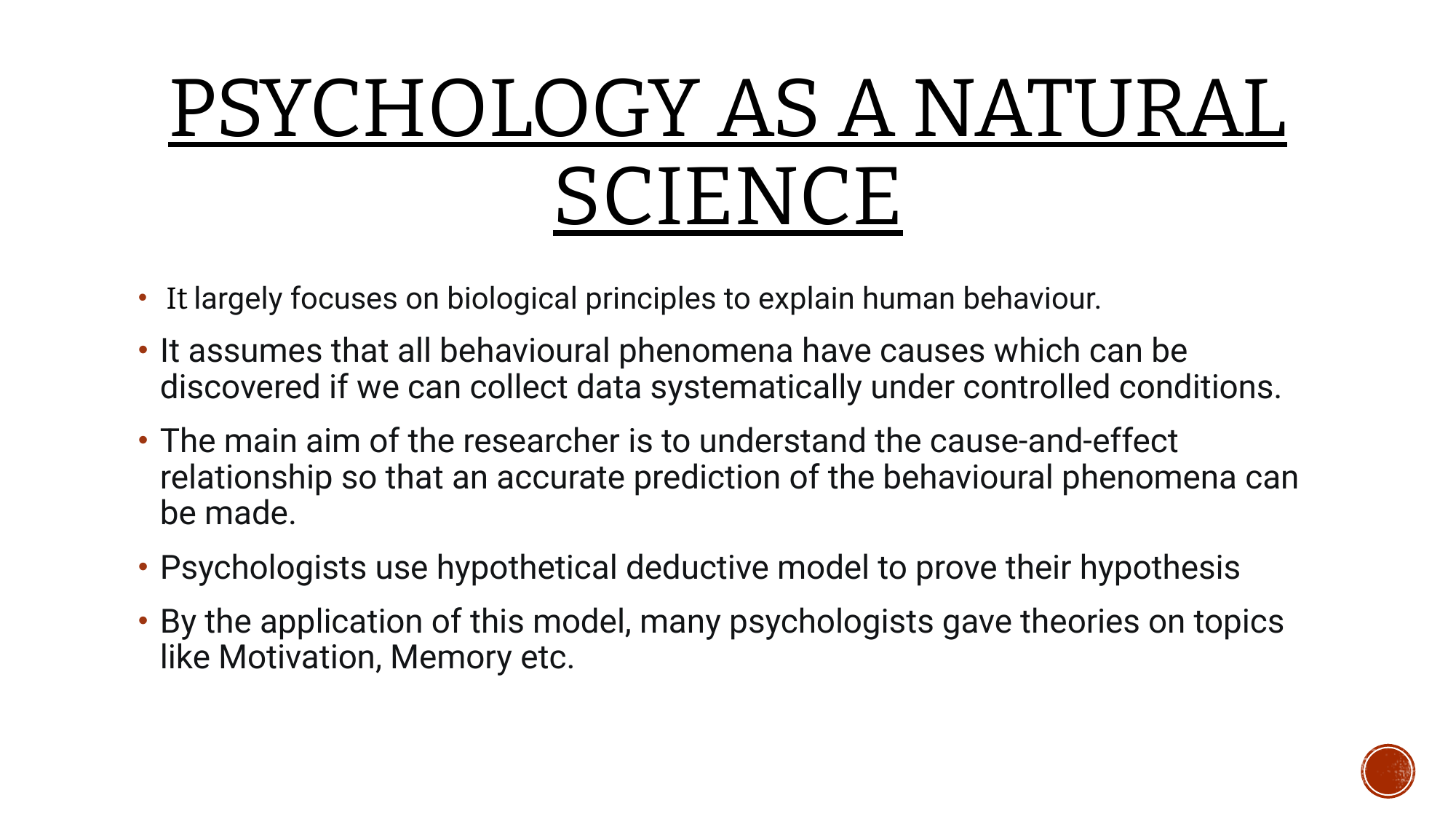

# PSYCHOLOGY AS A NATURAL SCIENCE
 It largely focuses on biological principles to explain human behaviour.
It assumes that all behavioural phenomena have causes which can be discovered if we can collect data systematically under controlled conditions.
The main aim of the researcher is to understand the cause-and-effect relationship so that an accurate prediction of the behavioural phenomena can be made.
Psychologists use hypothetical deductive model to prove their hypothesis
By the application of this model, many psychologists gave theories on topics like Motivation, Memory etc.